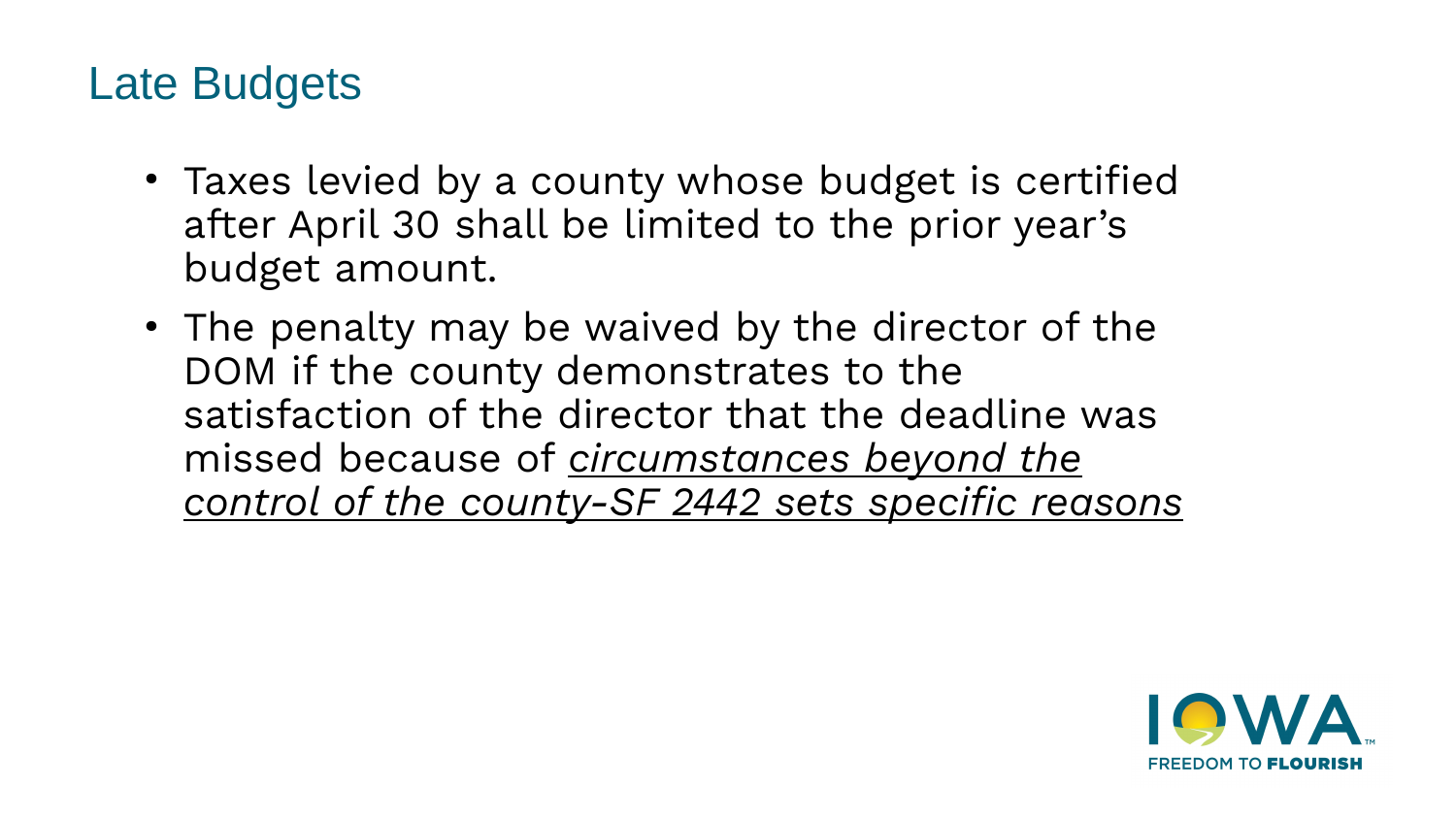

# Late Budgets
Taxes levied by a county whose budget is certified after April 30 shall be limited to the prior year’s budget amount.
The penalty may be waived by the director of the DOM if the county demonstrates to the satisfaction of the director that the deadline was missed because of circumstances beyond the control of the county-SF 2442 sets specific reasons